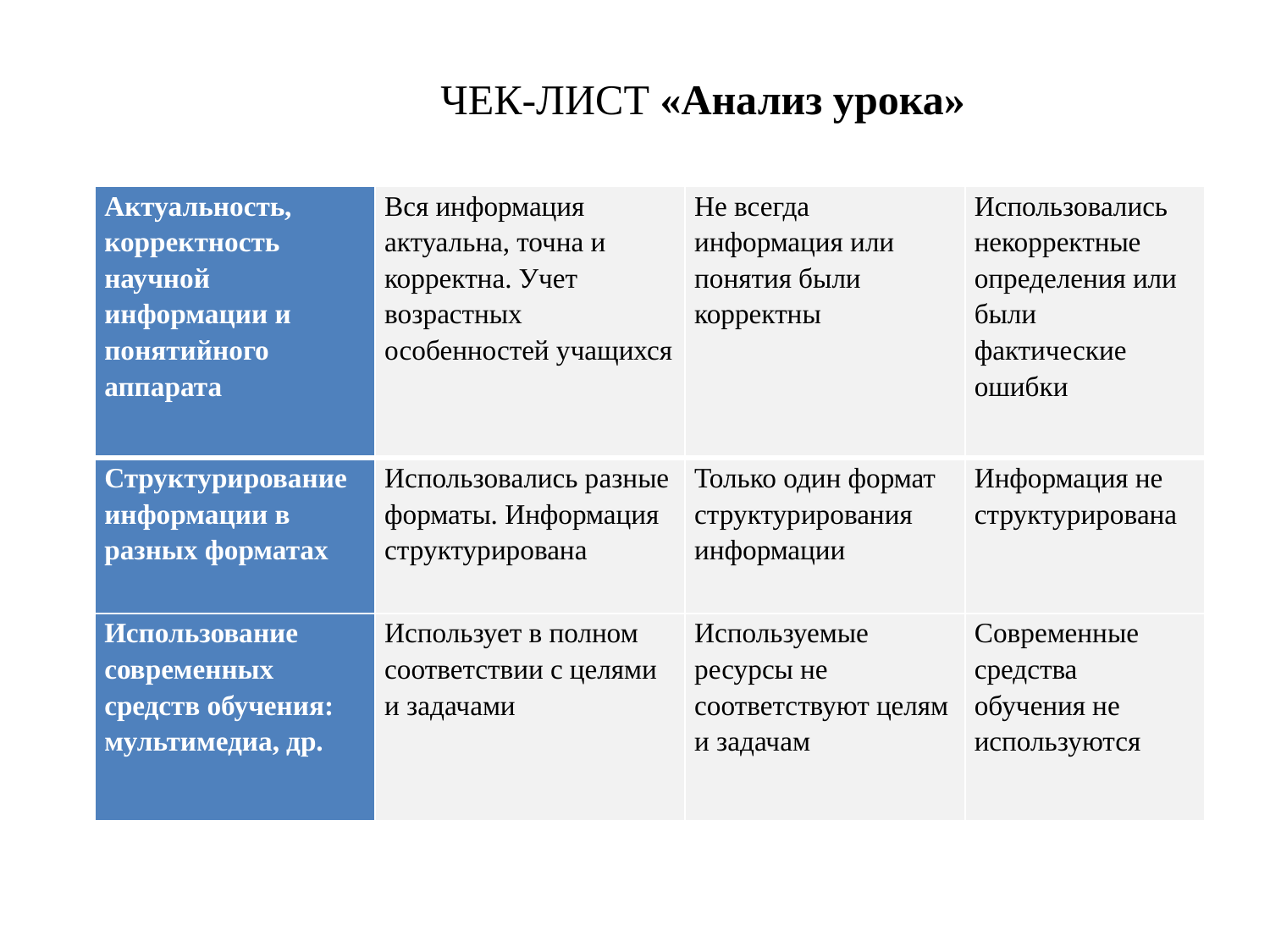

ЧЕК-ЛИСТ «Анализ урока»
| Актуальность, корректность научной информации и понятийного аппарата | Вся информация актуальна, точна и корректна. Учет возрастных особенностей учащихся | Не всегда информация или понятия были корректны | Использовались некорректные определения или были фактические ошибки |
| --- | --- | --- | --- |
| Структурирование информации в разных форматах | Использовались разные форматы. Информация структурирована | Только один формат структурирования информации | Информация не структурирована |
| Использование современных средств обучения: мультимедиа, др. | Использует в полном соответствии с целями и задачами | Используемые ресурсы не соответствуют целям и задачам | Современные средства обучения не используются |